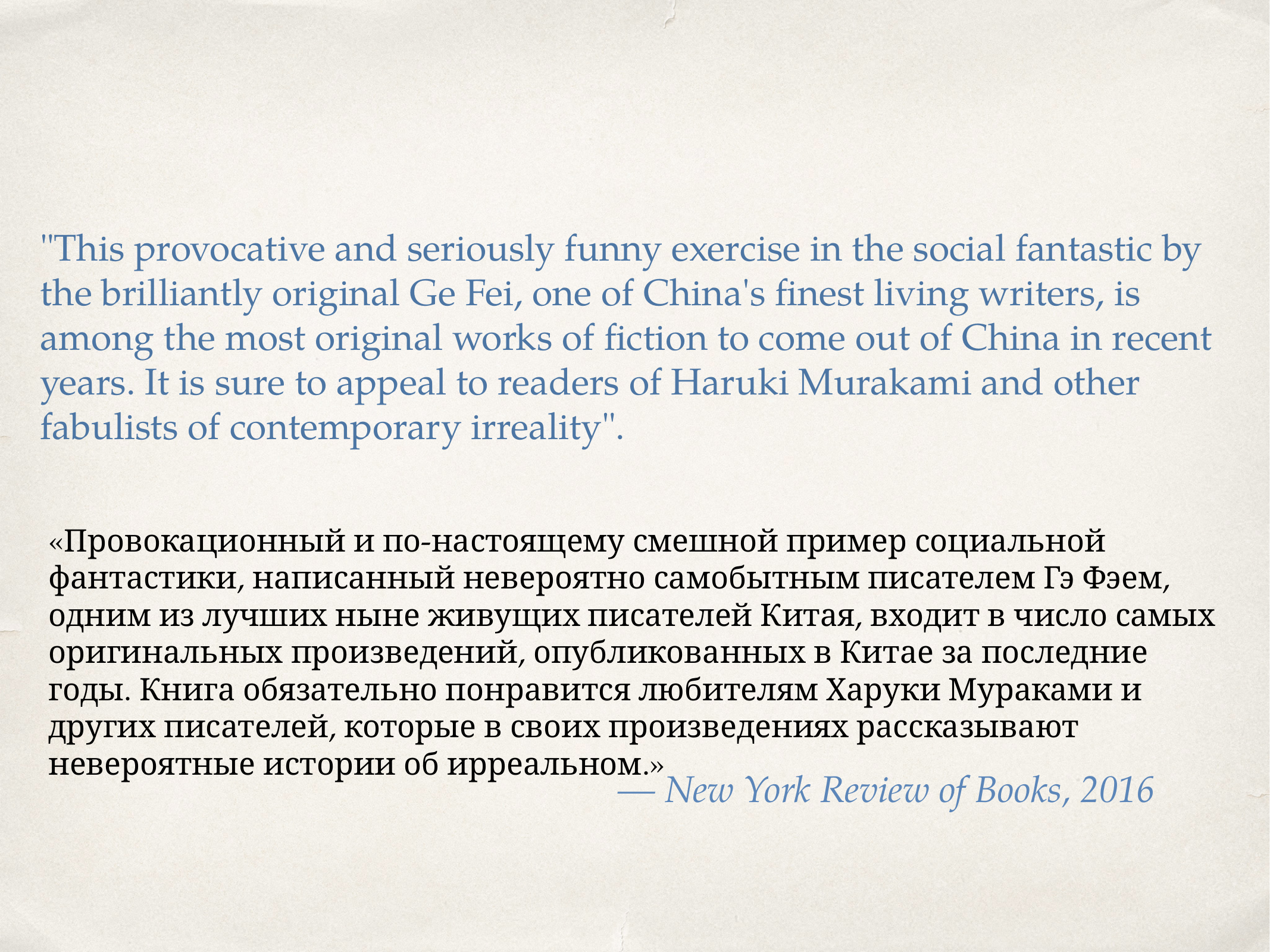

"This provocative and seriously funny exercise in the social fantastic by the brilliantly original Ge Fei, one of China's finest living writers, is among the most original works of fiction to come out of China in recent years. It is sure to appeal to readers of Haruki Murakami and other fabulists of contemporary irreality".
«Провокационный и по-настоящему смешной пример социальной фантастики, написанный невероятно самобытным писателем Гэ Фэем, одним из лучших ныне живущих писателей Китая, входит в число самых оригинальных произведений, опубликованных в Китае за последние годы. Книга обязательно понравится любителям Харуки Мураками и других писателей, которые в своих произведениях рассказывают невероятные истории об ирреальном.»
— New York Review of Books, 2016